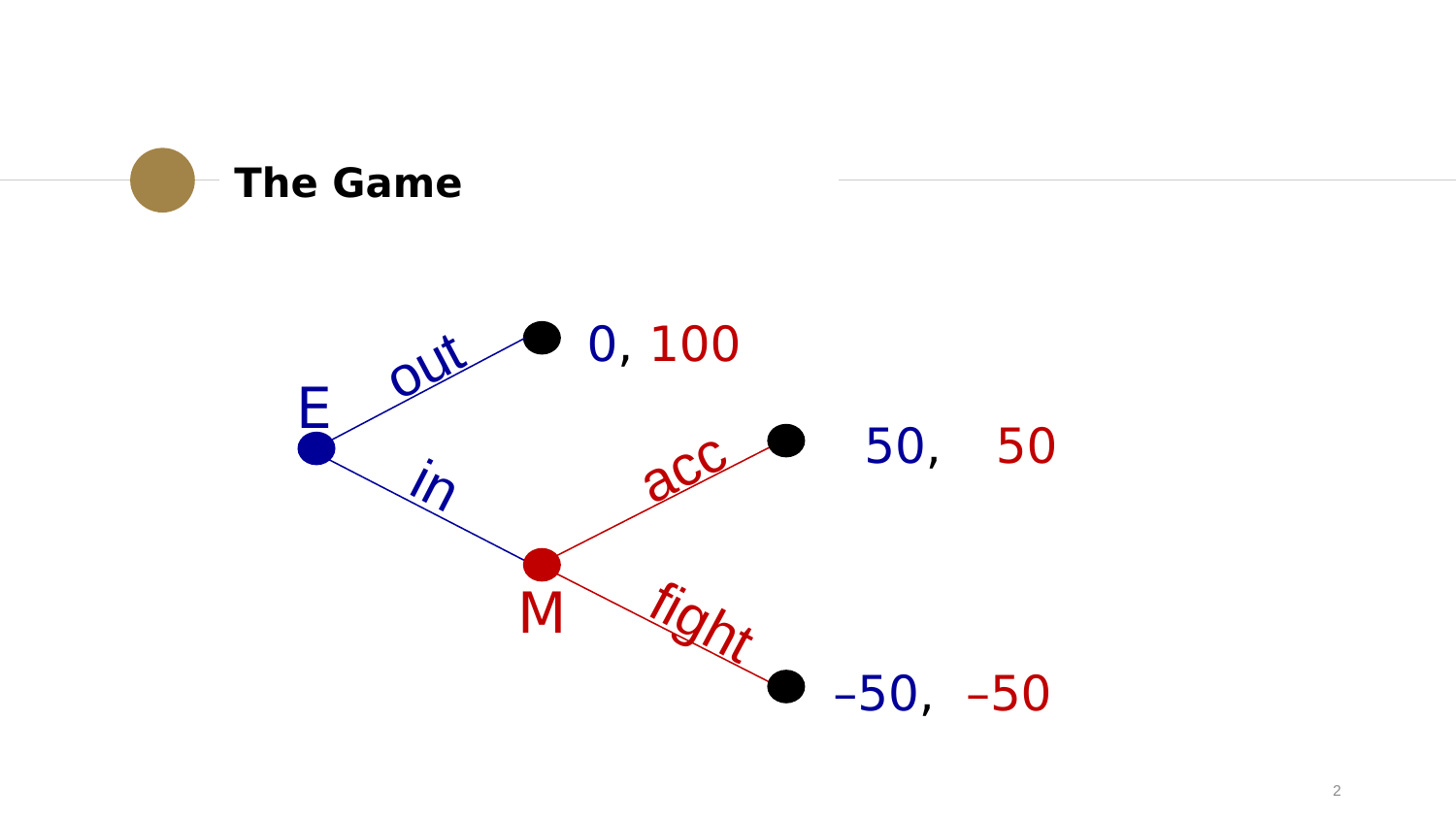

The Game
0, 100
out

in

E
  50,    50
acc

M
fight
–50,  –50

2